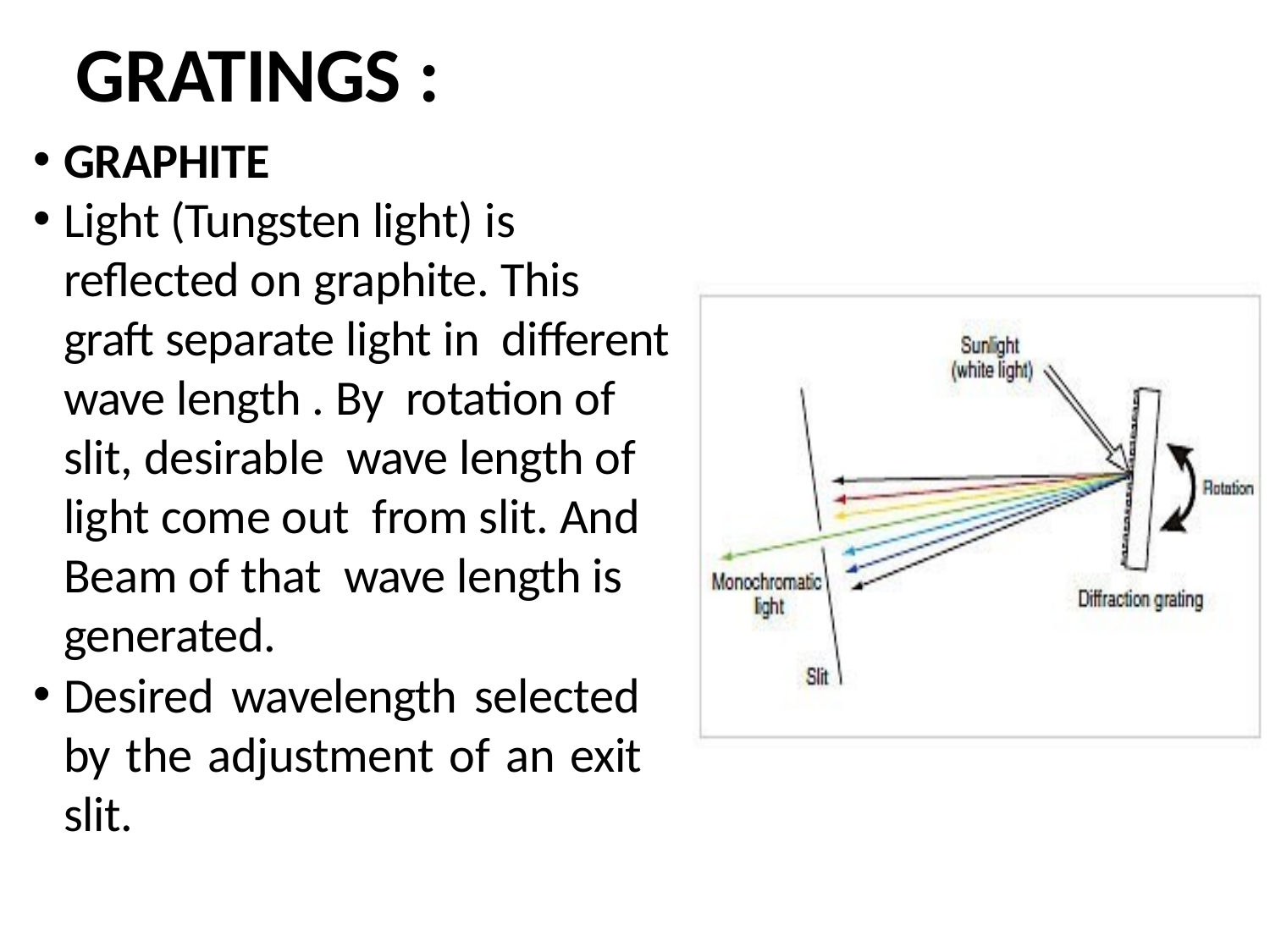

# GRATINGS :
GRAPHITE
Light (Tungsten light) is  reflected on graphite. This  graft separate light in  different wave length . By  rotation of slit, desirable  wave length of light come out  from slit. And Beam of that  wave length is generated.
Desired wavelength selected  by the adjustment of an exit  slit.